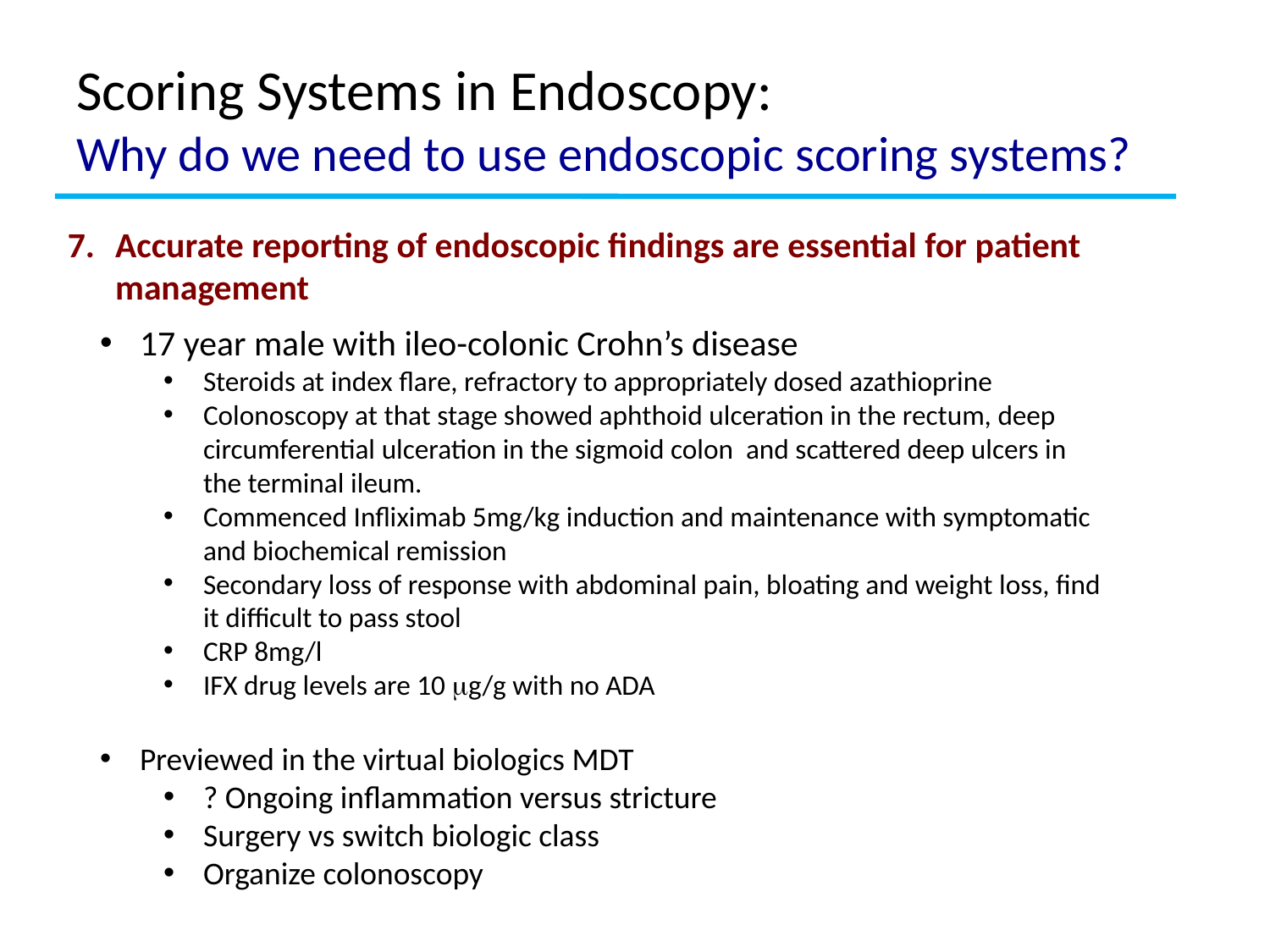

# Scoring Systems in Endoscopy: Why do we need to use endoscopic scoring systems?
Accurate reporting of endoscopic findings are essential for patient management
17 year male with ileo-colonic Crohn’s disease
Steroids at index flare, refractory to appropriately dosed azathioprine
Colonoscopy at that stage showed aphthoid ulceration in the rectum, deep circumferential ulceration in the sigmoid colon  and scattered deep ulcers in the terminal ileum.
Commenced Infliximab 5mg/kg induction and maintenance with symptomatic and biochemical remission
Secondary loss of response with abdominal pain, bloating and weight loss, find it difficult to pass stool
CRP 8mg/l
IFX drug levels are 10 μg/g with no ADA

Previewed in the virtual biologics MDT
? Ongoing inflammation versus stricture
Surgery vs switch biologic class
Organize colonoscopy